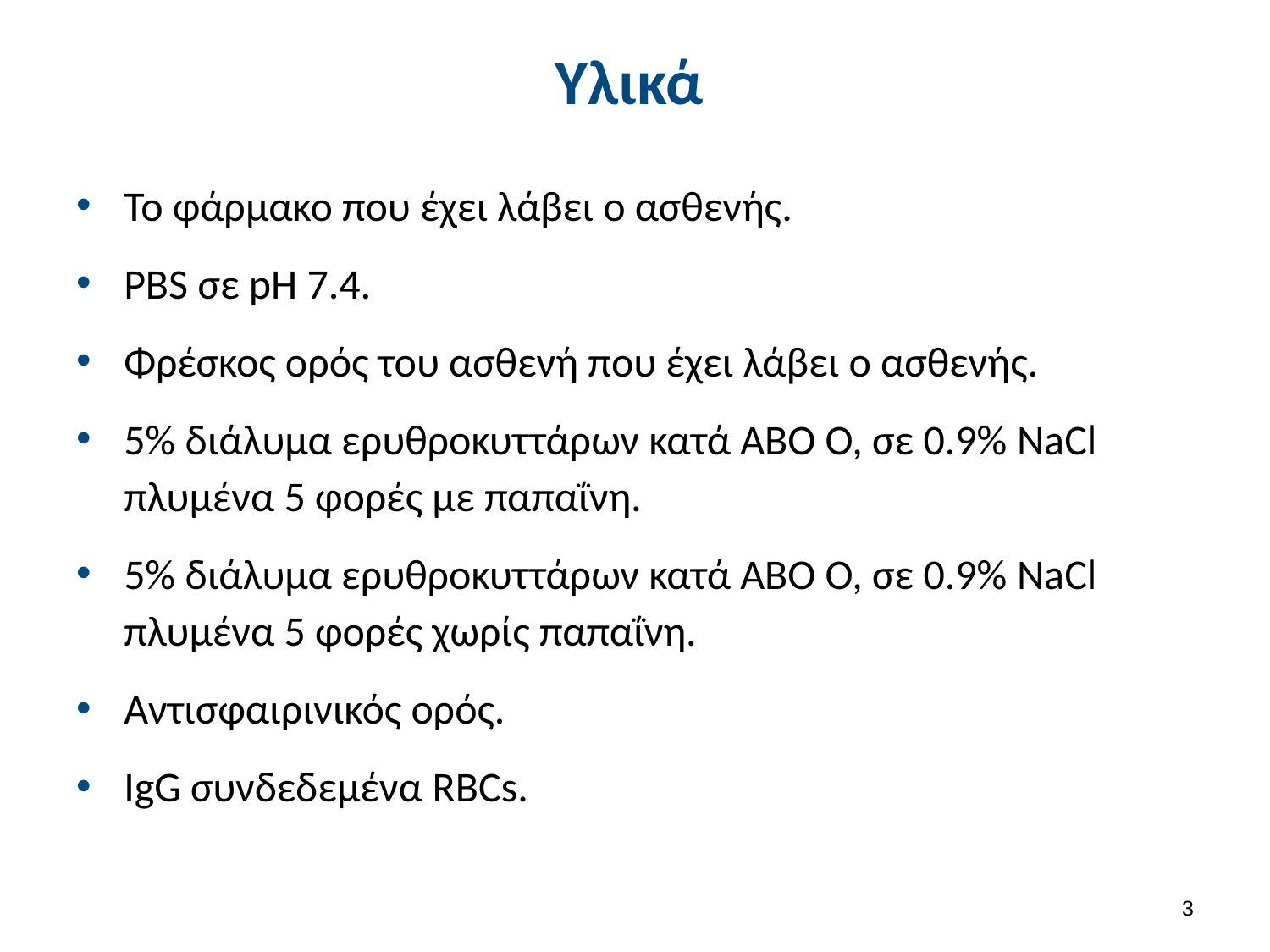

# Υλικά
Το φάρμακο που έχει λάβει ο ασθενής.
PBS σε pH 7.4.
Φρέσκος ορός του ασθενή που έχει λάβει ο ασθενής.
5% διάλυμα ερυθροκυττάρων κατά ΑΒΟ Ο, σε 0.9% NaCl πλυμένα 5 φορές με παπαΐνη.
5% διάλυμα ερυθροκυττάρων κατά ΑΒΟ Ο, σε 0.9% NaCl πλυμένα 5 φορές χωρίς παπαΐνη.
Αντισφαιρινικός ορός.
IgG συνδεδεμένα RBCs.
3